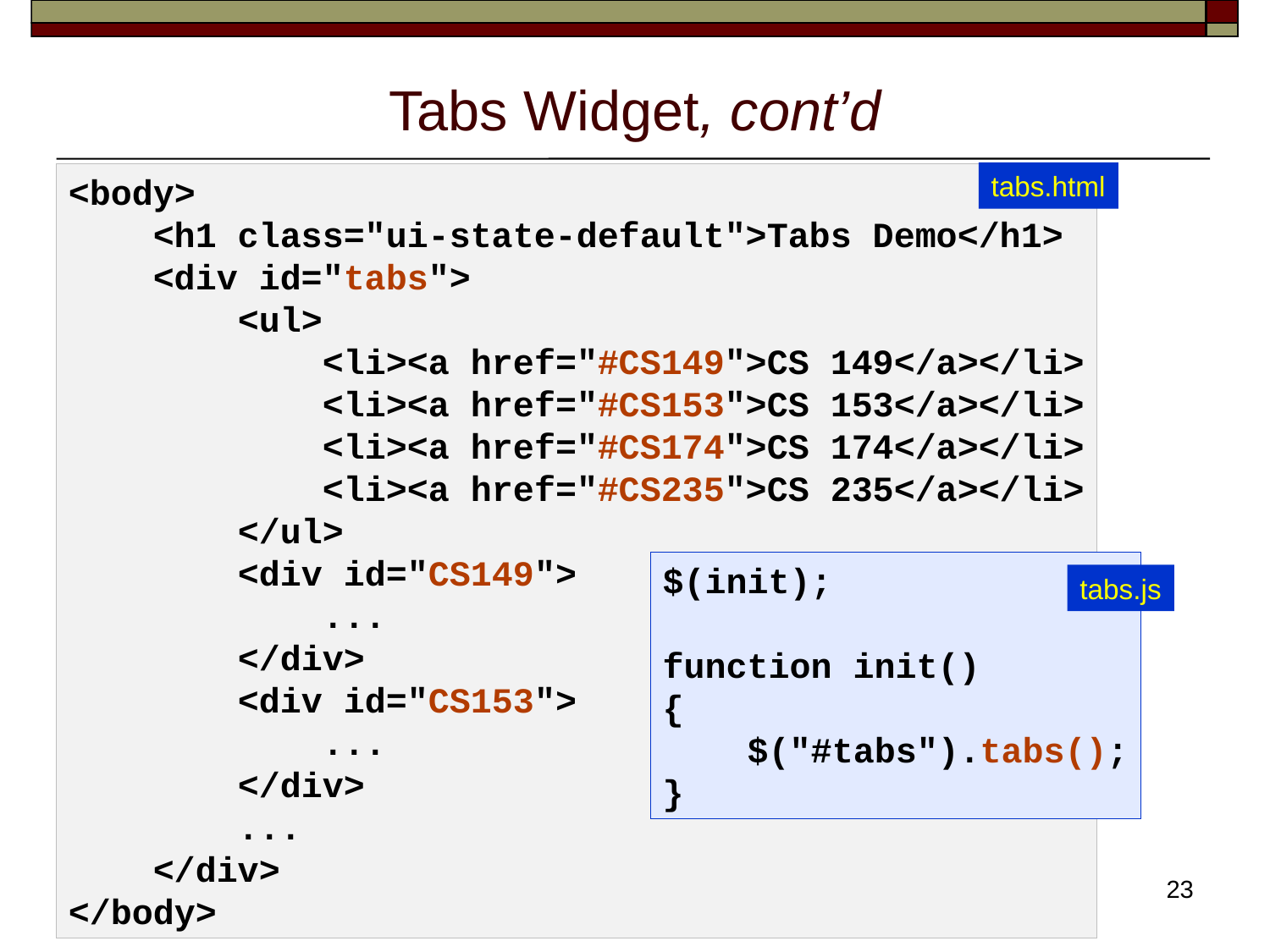

# Tabs Widget, cont’d
tabs.html
<body>
    <h1 class="ui-state-default">Tabs Demo</h1>
    <div id="tabs">
        <ul>
            <li><a href="#CS149">CS 149</a></li>
            <li><a href="#CS153">CS 153</a></li>
            <li><a href="#CS174">CS 174</a></li>
            <li><a href="#CS235">CS 235</a></li>
        </ul>
        <div id="CS149">
            ...
        </div>
        <div id="CS153">
            ...
        </div>
        ...
    </div>
</body>
$(init);

function init()
{
    $("#tabs").tabs();
}
tabs.js
23